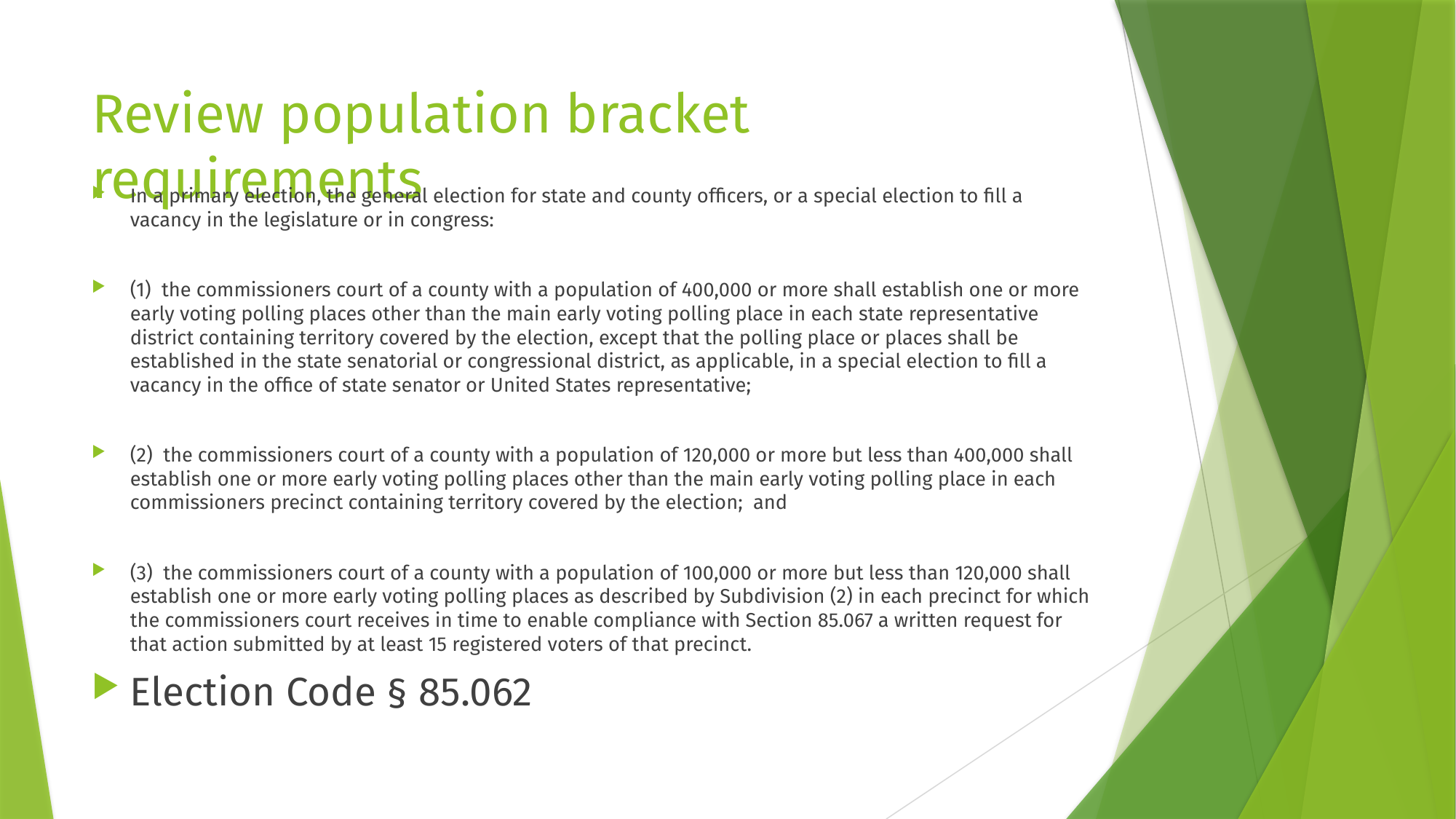

# Review population bracket requirements
In a primary election, the general election for state and county officers, or a special election to fill a vacancy in the legislature or in congress:

(1)  the commissioners court of a county with a population of 400,000 or more shall establish one or more early voting polling places other than the main early voting polling place in each state representative district containing territory covered by the election, except that the polling place or places shall be established in the state senatorial or congressional district, as applicable, in a special election to fill a vacancy in the office of state senator or United States representative;

(2)  the commissioners court of a county with a population of 120,000 or more but less than 400,000 shall establish one or more early voting polling places other than the main early voting polling place in each commissioners precinct containing territory covered by the election;  and

(3)  the commissioners court of a county with a population of 100,000 or more but less than 120,000 shall establish one or more early voting polling places as described by Subdivision (2) in each precinct for which the commissioners court receives in time to enable compliance with Section 85.067 a written request for that action submitted by at least 15 registered voters of that precinct.
Election Code § 85.062